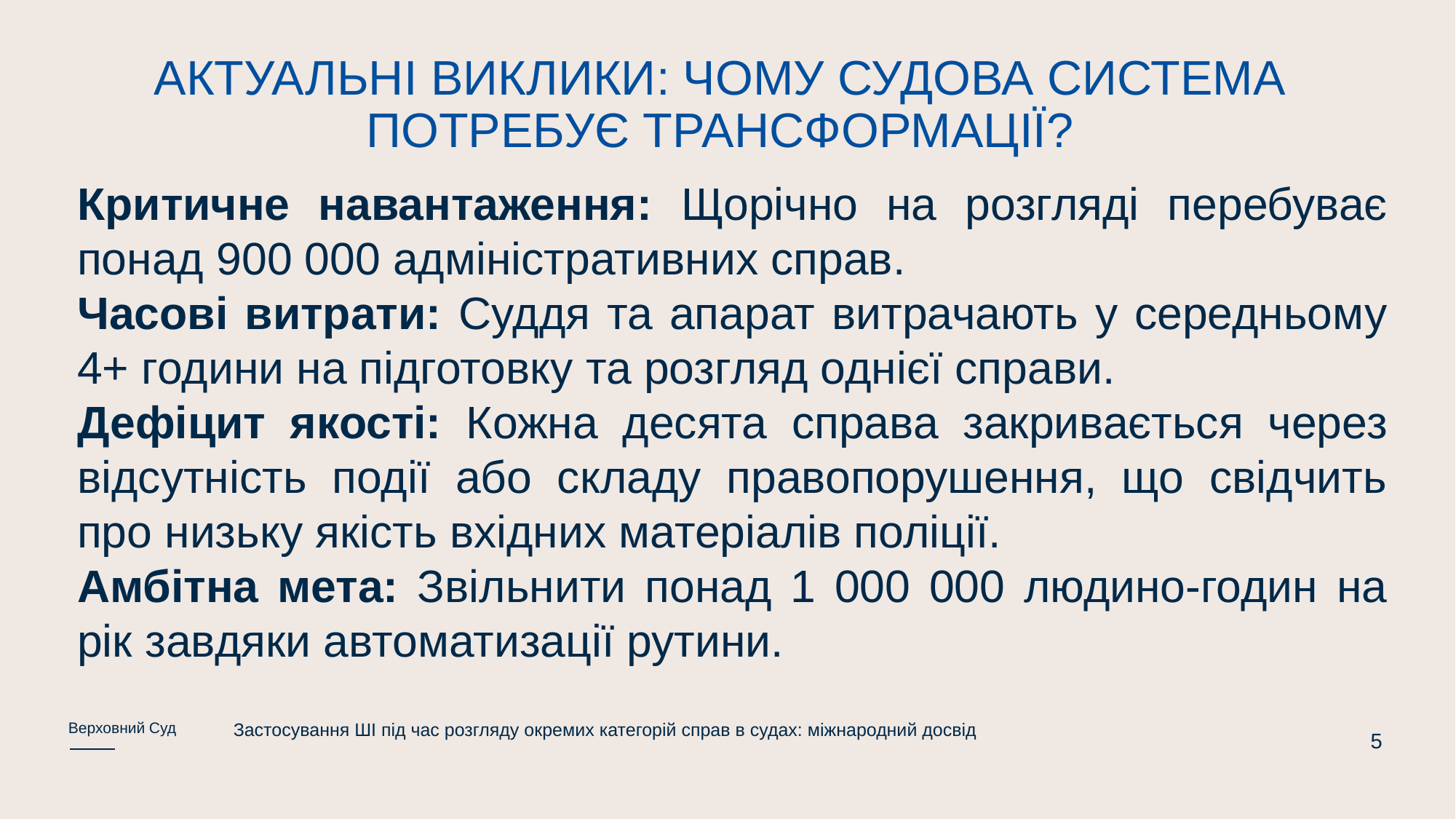

# АКТУАЛЬНІ ВИКЛИКИ: ЧОМУ СУДОВА СИСТЕМА ПОТРЕБУЄ ТРАНСФОРМАЦІЇ?
Критичне навантаження: Щорічно на розгляді перебуває понад 900 000 адміністративних справ.
Часові витрати: Суддя та апарат витрачають у середньому 4+ години на підготовку та розгляд однієї справи.
Дефіцит якості: Кожна десята справа закривається через відсутність події або складу правопорушення, що свідчить про низьку якість вхідних матеріалів поліції.
Амбітна мета: Звільнити понад 1 000 000 людино-годин на рік завдяки автоматизації рутини.
Застосування ШІ під час розгляду окремих категорій справ в судах: міжнародний досвід
Верховний Суд
5